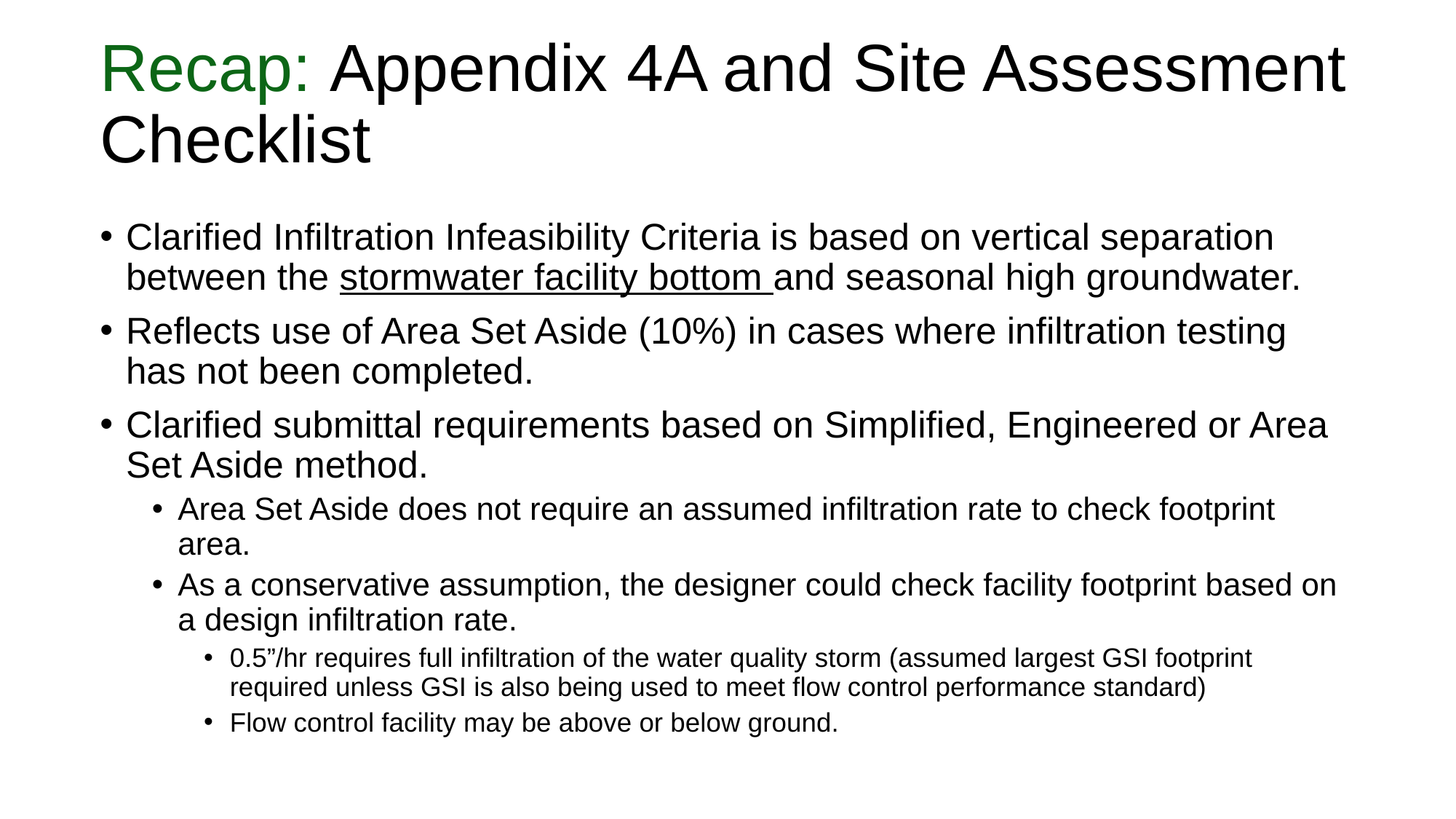

# Recap: Appendix 4A and Site Assessment Checklist
Clarified Infiltration Infeasibility Criteria is based on vertical separation between the stormwater facility bottom and seasonal high groundwater.
Reflects use of Area Set Aside (10%) in cases where infiltration testing has not been completed.
Clarified submittal requirements based on Simplified, Engineered or Area Set Aside method.
Area Set Aside does not require an assumed infiltration rate to check footprint area.
As a conservative assumption, the designer could check facility footprint based on a design infiltration rate.
0.5”/hr requires full infiltration of the water quality storm (assumed largest GSI footprint required unless GSI is also being used to meet flow control performance standard)
Flow control facility may be above or below ground.